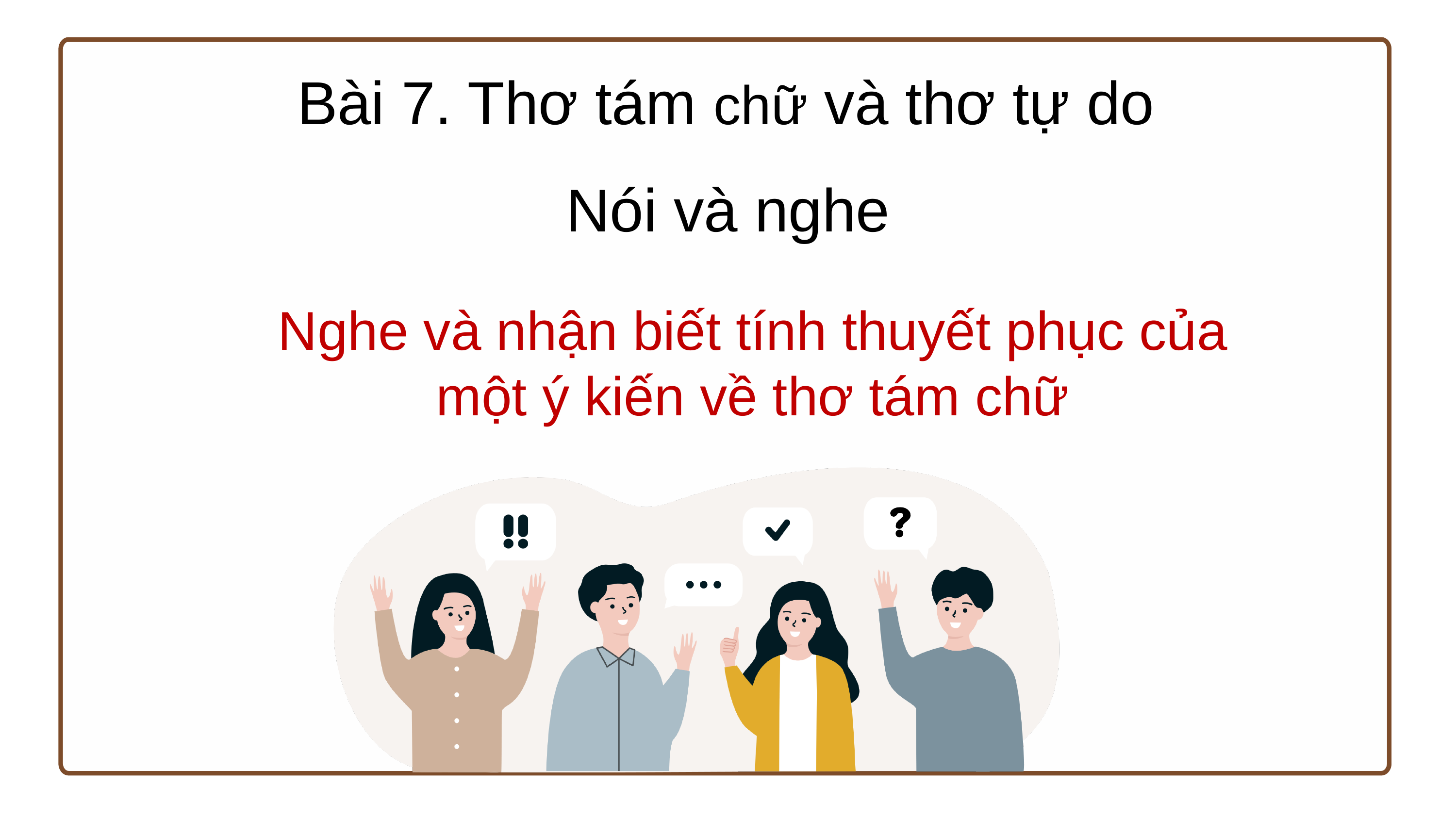

Bài 7. Thơ tám chữ và thơ tự do
Nói và nghe
Nghe và nhận biết tính thuyết phục của một ý kiến về thơ tám chữ